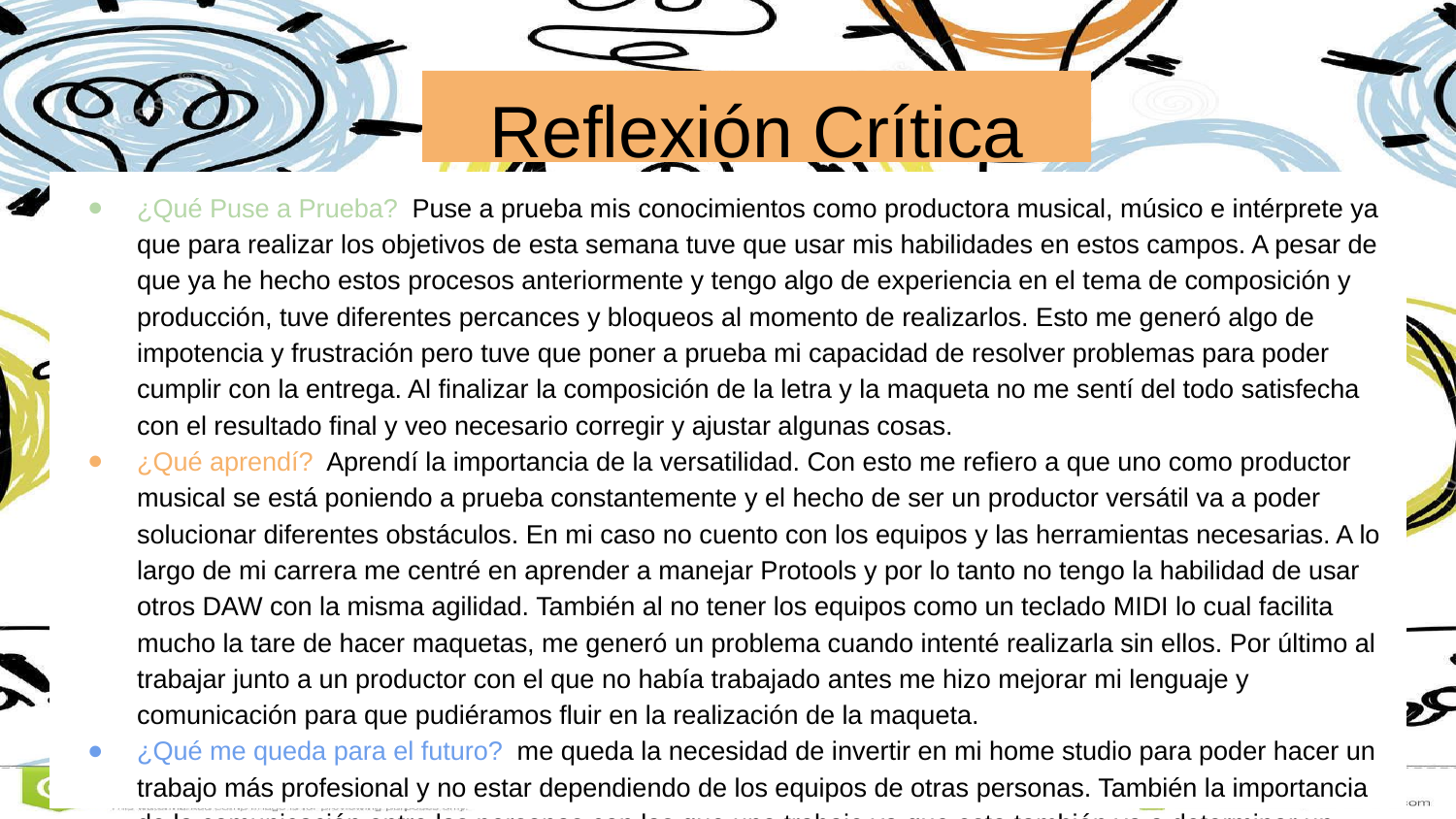

# Reflexión Crítica
¿Qué Puse a Prueba?  Puse a prueba mis conocimientos como productora musical, músico e intérprete ya que para realizar los objetivos de esta semana tuve que usar mis habilidades en estos campos. A pesar de que ya he hecho estos procesos anteriormente y tengo algo de experiencia en el tema de composición y producción, tuve diferentes percances y bloqueos al momento de realizarlos. Esto me generó algo de impotencia y frustración pero tuve que poner a prueba mi capacidad de resolver problemas para poder cumplir con la entrega. Al finalizar la composición de la letra y la maqueta no me sentí del todo satisfecha con el resultado final y veo necesario corregir y ajustar algunas cosas.
¿Qué aprendí?  Aprendí la importancia de la versatilidad. Con esto me refiero a que uno como productor musical se está poniendo a prueba constantemente y el hecho de ser un productor versátil va a poder solucionar diferentes obstáculos. En mi caso no cuento con los equipos y las herramientas necesarias. A lo largo de mi carrera me centré en aprender a manejar Protools y por lo tanto no tengo la habilidad de usar otros DAW con la misma agilidad. También al no tener los equipos como un teclado MIDI lo cual facilita mucho la tare de hacer maquetas, me generó un problema cuando intenté realizarla sin ellos. Por último al trabajar junto a un productor con el que no había trabajado antes me hizo mejorar mi lenguaje y comunicación para que pudiéramos fluir en la realización de la maqueta.
¿Qué me queda para el futuro?  me queda la necesidad de invertir en mi home studio para poder hacer un trabajo más profesional y no estar dependiendo de los equipos de otras personas. También la importancia de la comunicación entre las personas con las que uno trabaje ya que esto también va a determinar un buen resultado y un rango de profesionalismo mayor. Por último pienso dedicarme a trabajar en mi versatilidad usando las diferentes herramientas que nos ofrece el mundo de la producción pues se que esto va a ayudarme a crecer en cuanto a conocimiento y resolución de problemas